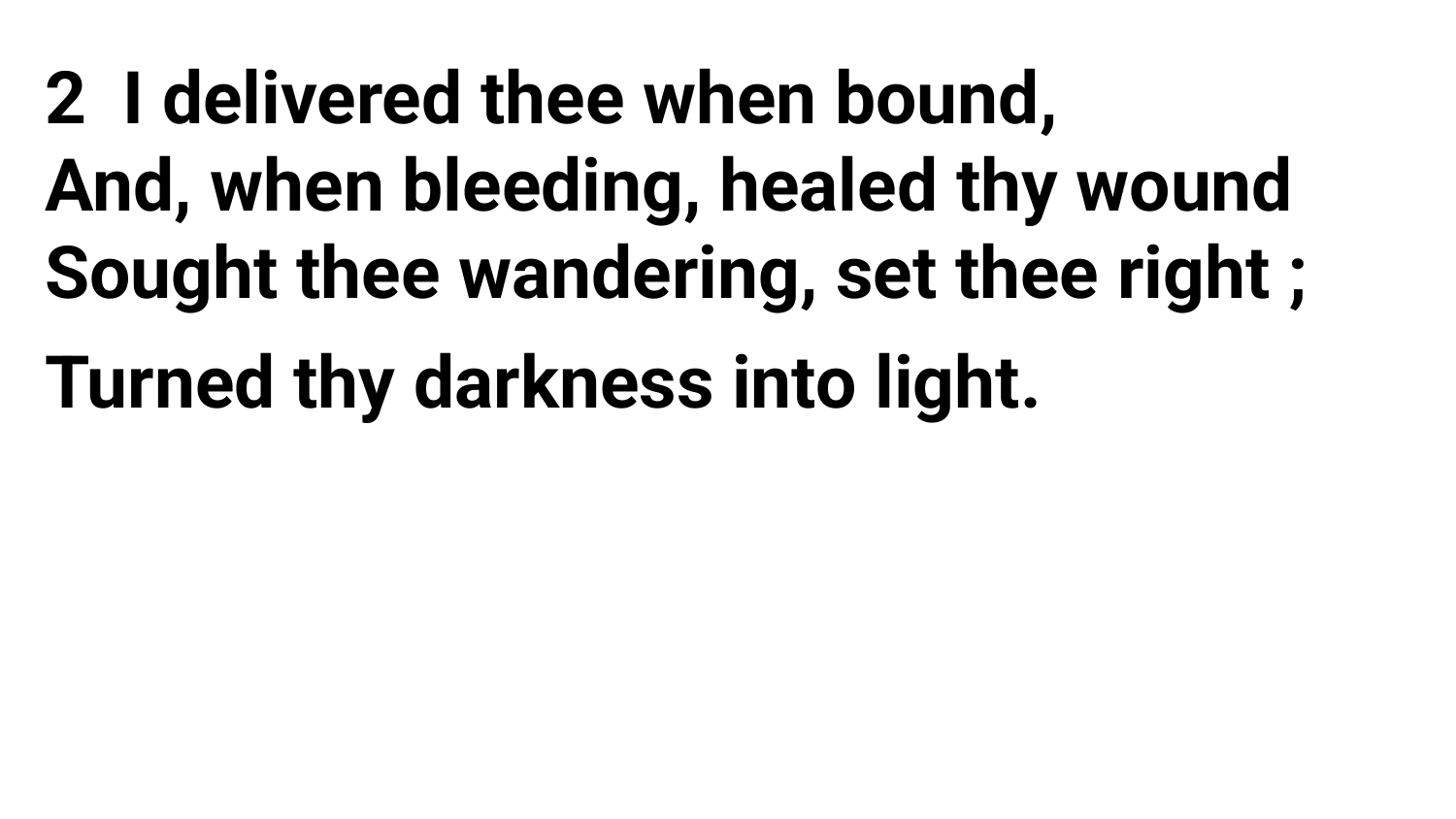

2  I delivered thee when bound,
And, when bleeding, healed thy wound
Sought thee wandering, set thee right ;
Turned thy darkness into light.